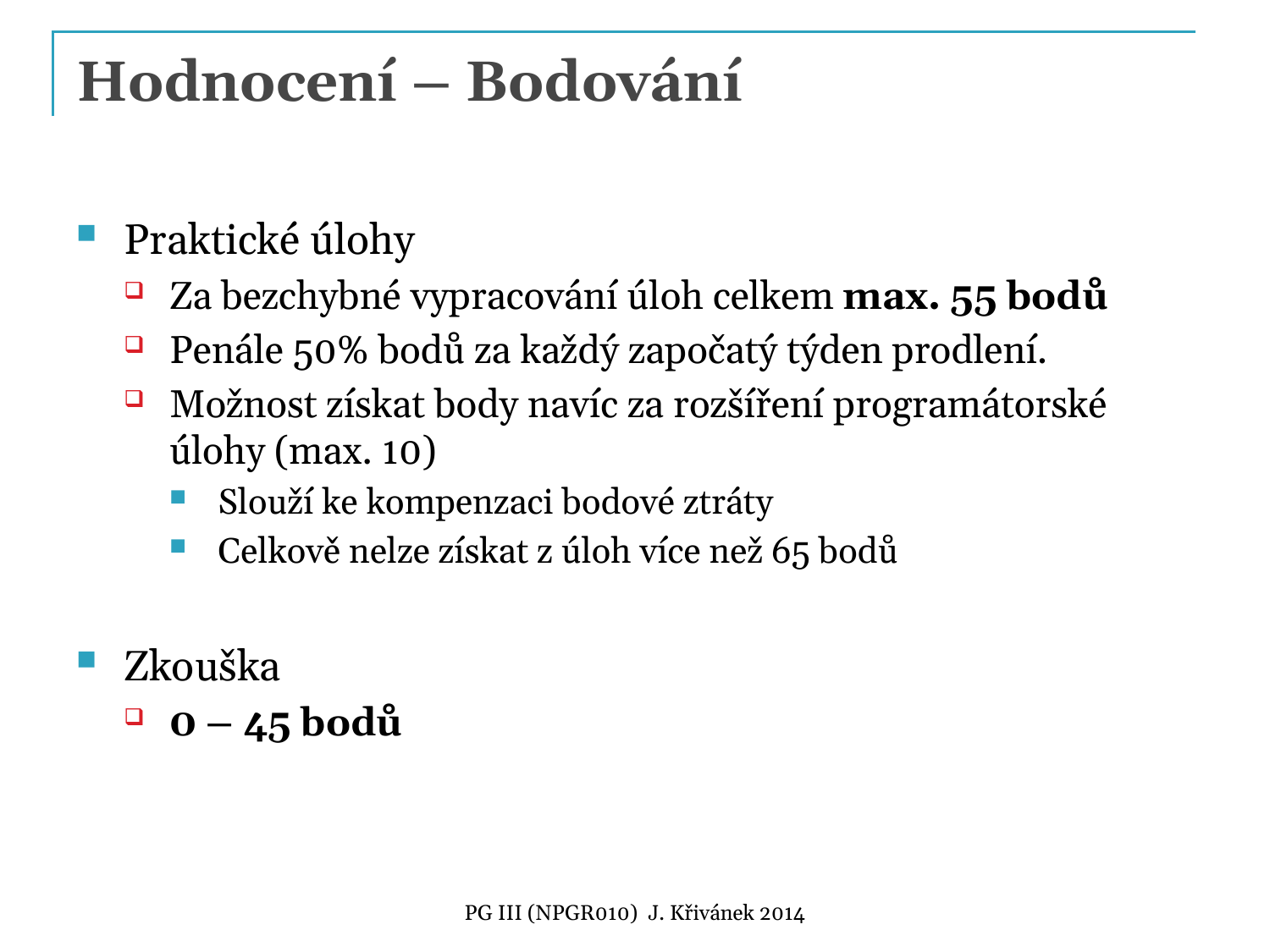

# Hodnocení – Bodování

Praktické úlohy
Za bezchybné vypracování úloh celkem max. 55 bodů
Penále 50% bodů za každý započatý týden prodlení.
Možnost získat body navíc za rozšíření programátorské úlohy (max. 10)
Slouží ke kompenzaci bodové ztráty
Celkově nelze získat z úloh více než 65 bodů

Zkouška
0 – 45 bodů
PG III (NPGR010)  J. Křivánek 2014